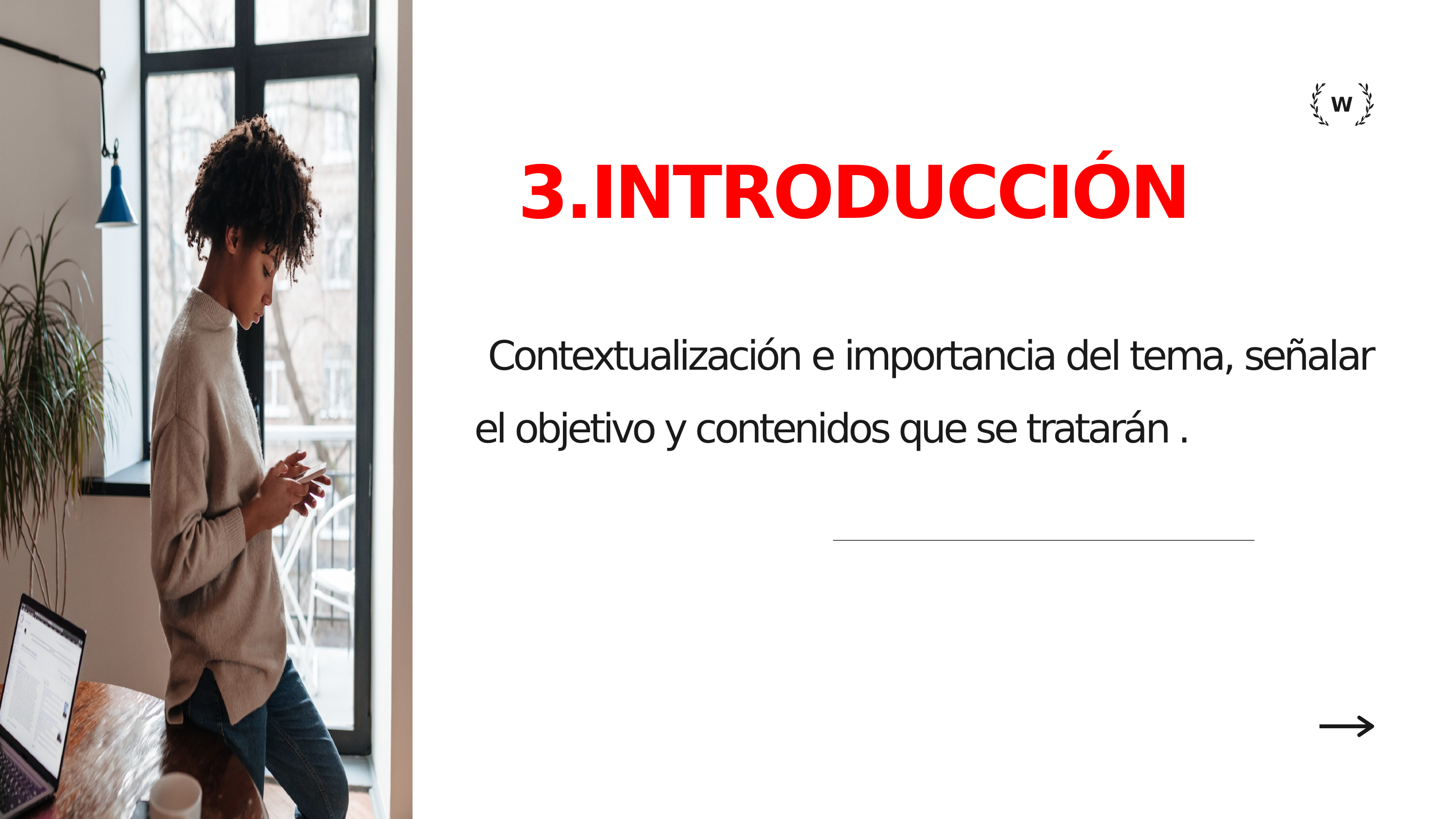

W
# 3.INTRODUCCIÓN
 Contextualización e importancia del tema, señalar el objetivo y contenidos que se tratarán .